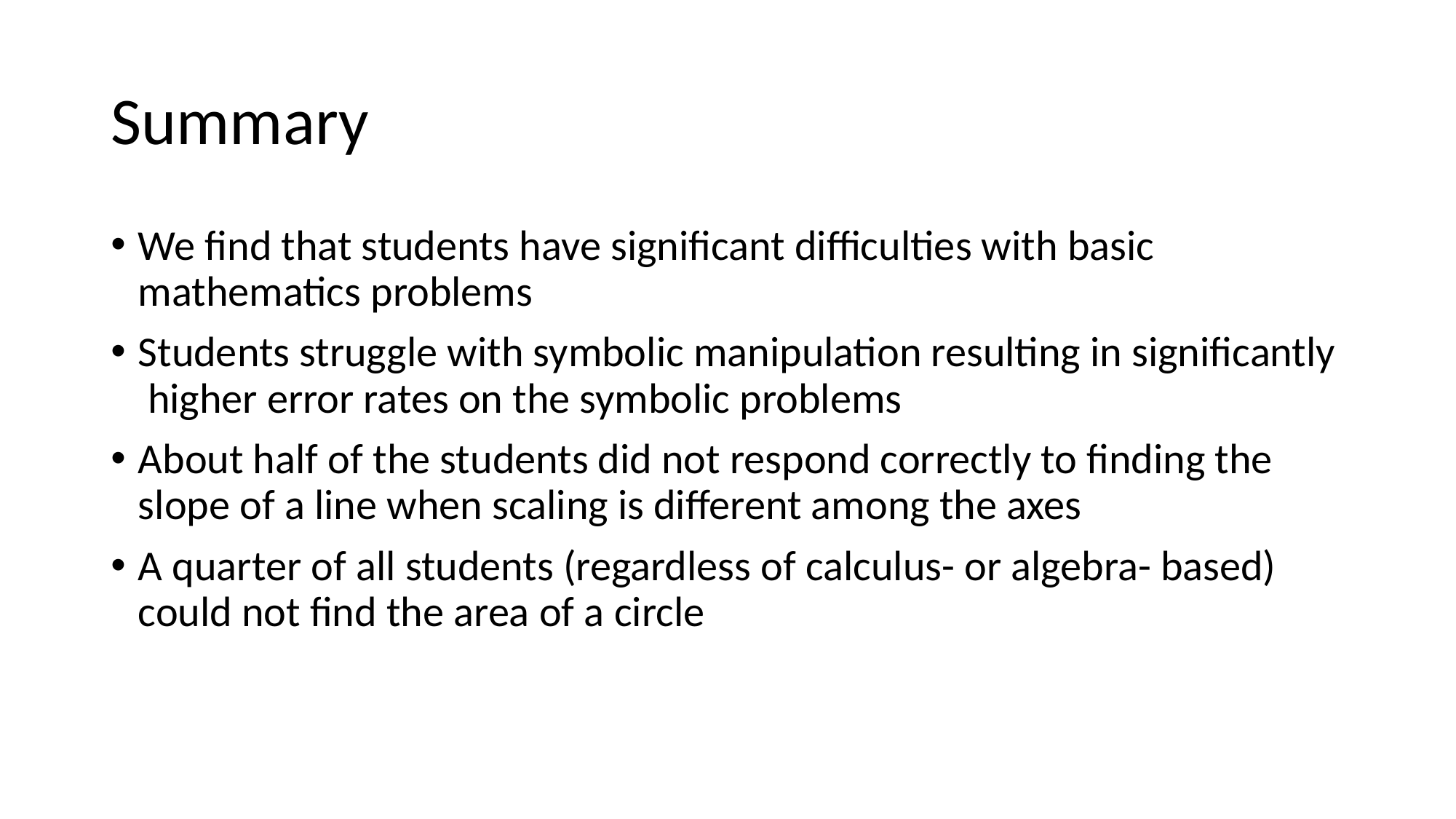

# Summary
We find that students have significant difficulties with basic mathematics problems
Students struggle with symbolic manipulation resulting in significantly  higher error rates on the symbolic problems
About half of the students did not respond correctly to finding the slope of a line when scaling is different among the axes
A quarter of all students (regardless of calculus- or algebra- based) could not find the area of a circle